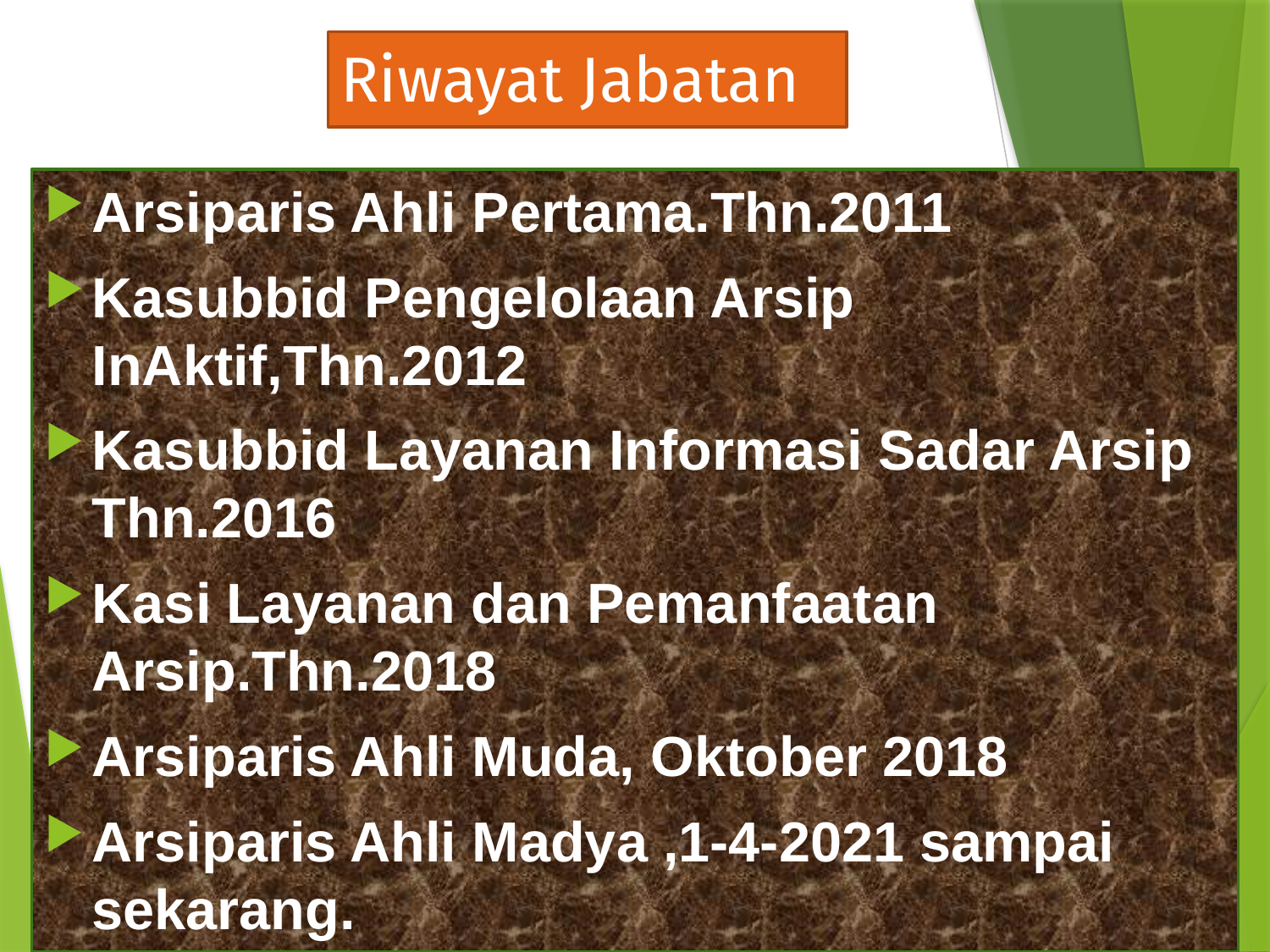

# Riwayat Jabatan
Arsiparis Ahli Pertama.Thn.2011
Kasubbid Pengelolaan Arsip InAktif,Thn.2012
Kasubbid Layanan Informasi Sadar Arsip Thn.2016
Kasi Layanan dan Pemanfaatan Arsip.Thn.2018
Arsiparis Ahli Muda, Oktober 2018
Arsiparis Ahli Madya ,1-4-2021 sampai sekarang.